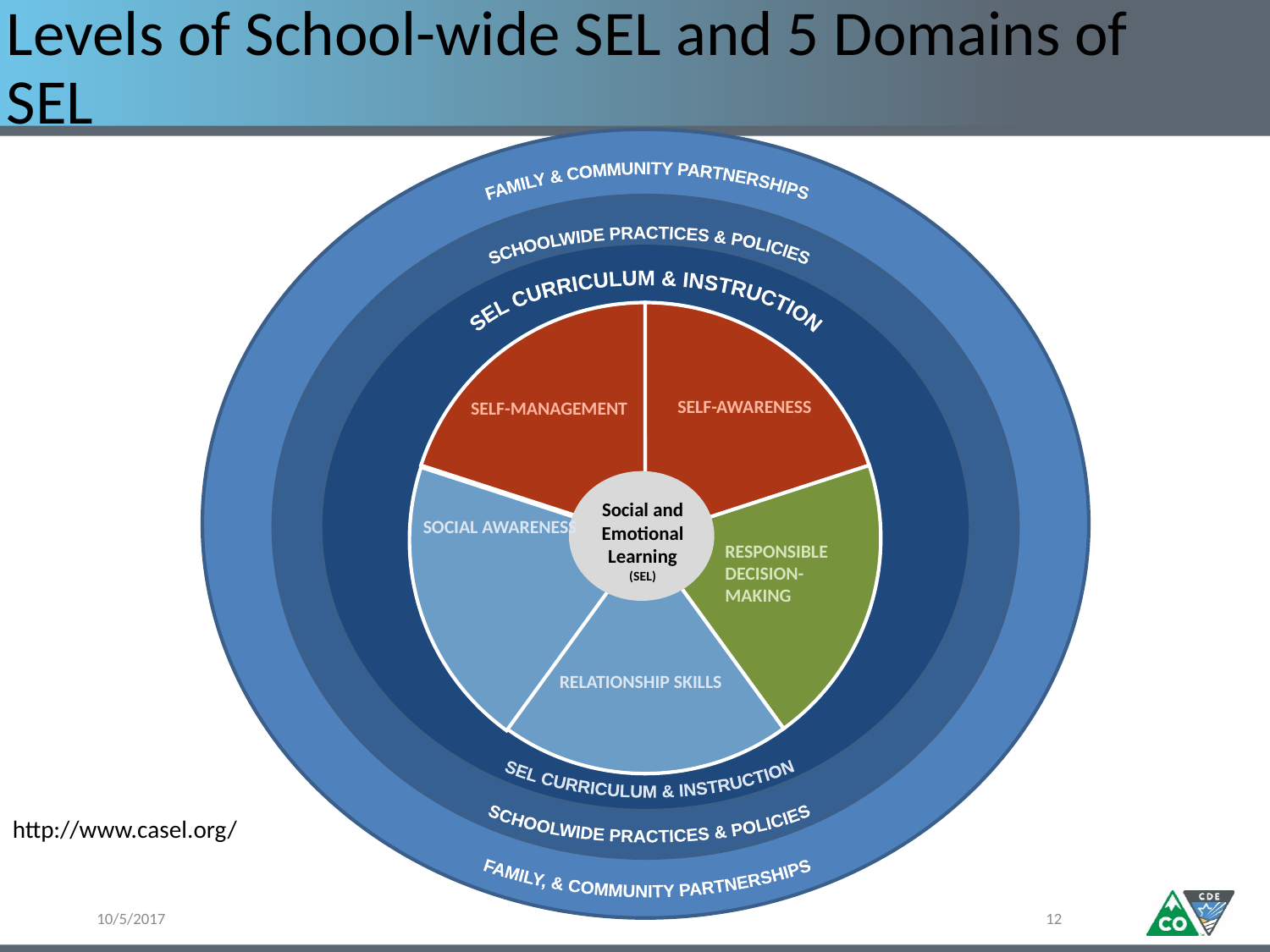

# Levels of School-wide SEL and 5 Domains of SEL

FAMILY, & COMMUNITY PARTNERSHIPS
FAMILY & COMMUNITY PARTNERSHIPS
SEL CURRICULUM & INSTRUCTION
SCHOOLWIDE PRACTICES & POLICIES

SEL CURRICULUM & INSTRUCTION
SELF-AWARENESS
SELF-MANAGEMENT

Social and
Emotional
Learning
(SEL)
SOCIAL AWARENESS
RESPONSIBLE DECISION-MAKING
SEL CURRICULUM & INSTRUCTION
RELATIONSHIP SKILLS
SCHOOLWIDE PRACTICES & POLICIES
http://www.casel.org/